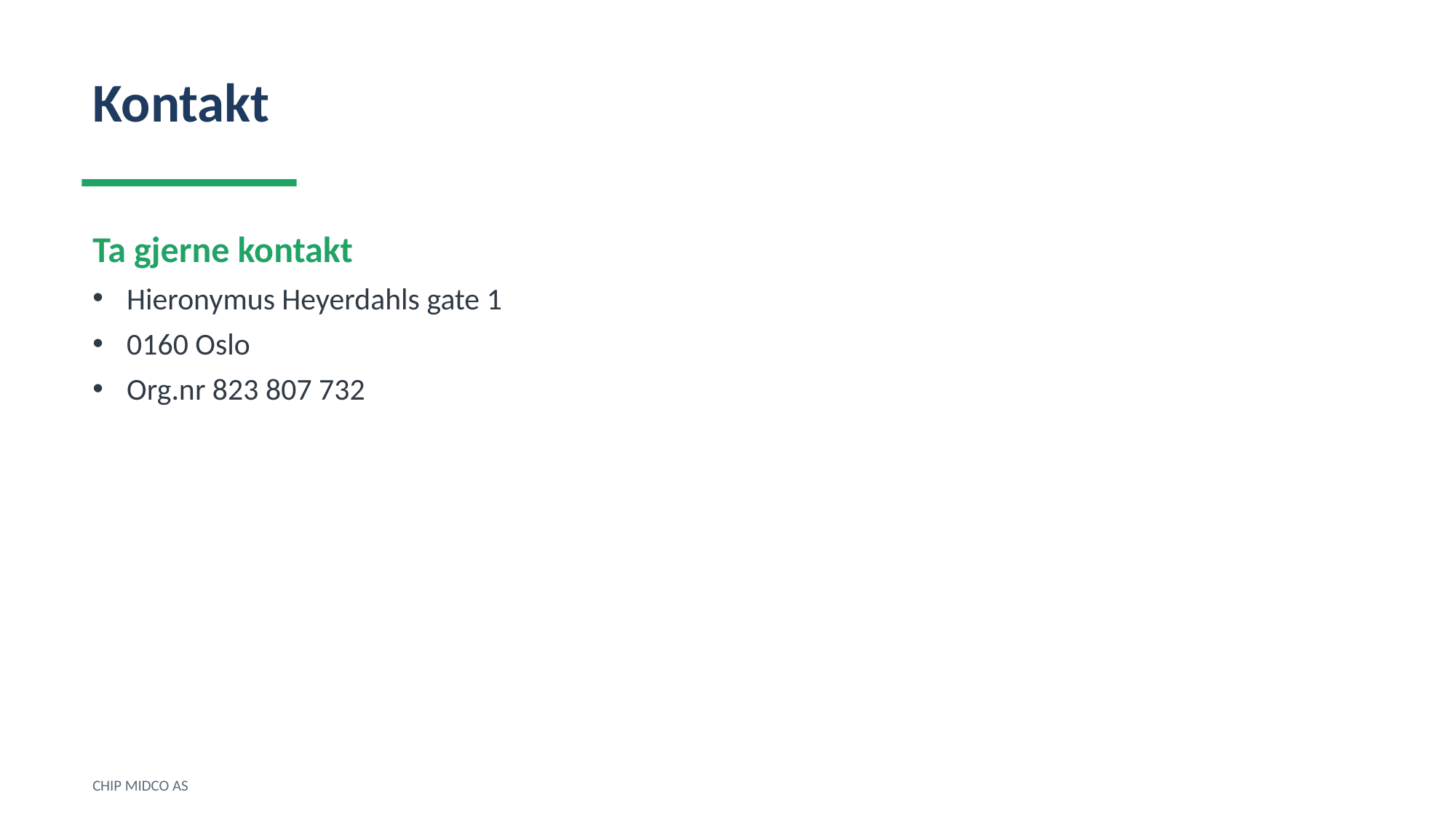

Kontakt

Ta gjerne kontakt
Hieronymus Heyerdahls gate 1
0160 Oslo
Org.nr 823 807 732
CHIP MIDCO AS